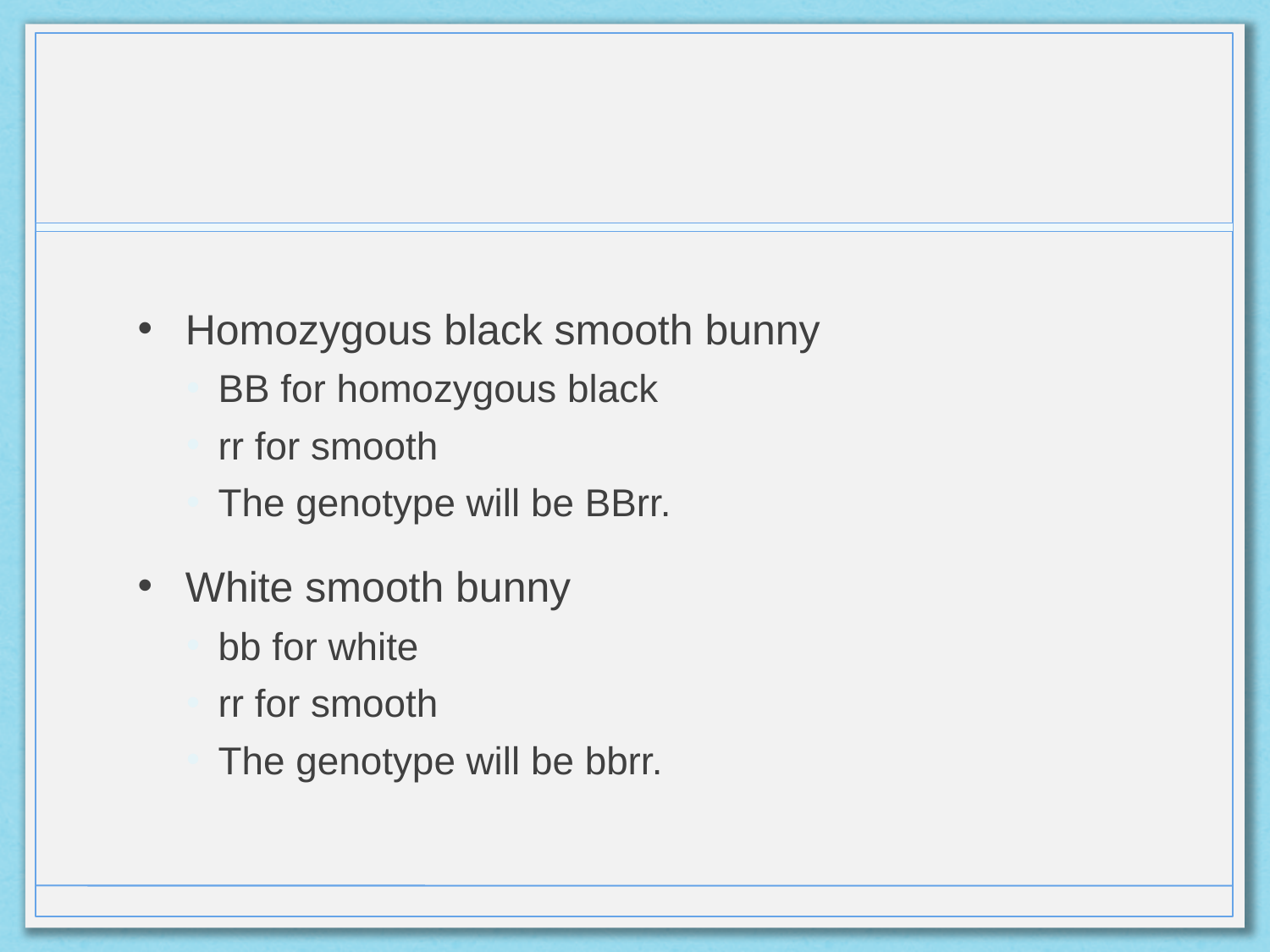

#
Homozygous black smooth bunny
BB for homozygous black
rr for smooth
The genotype will be BBrr.
White smooth bunny
bb for white
rr for smooth
The genotype will be bbrr.